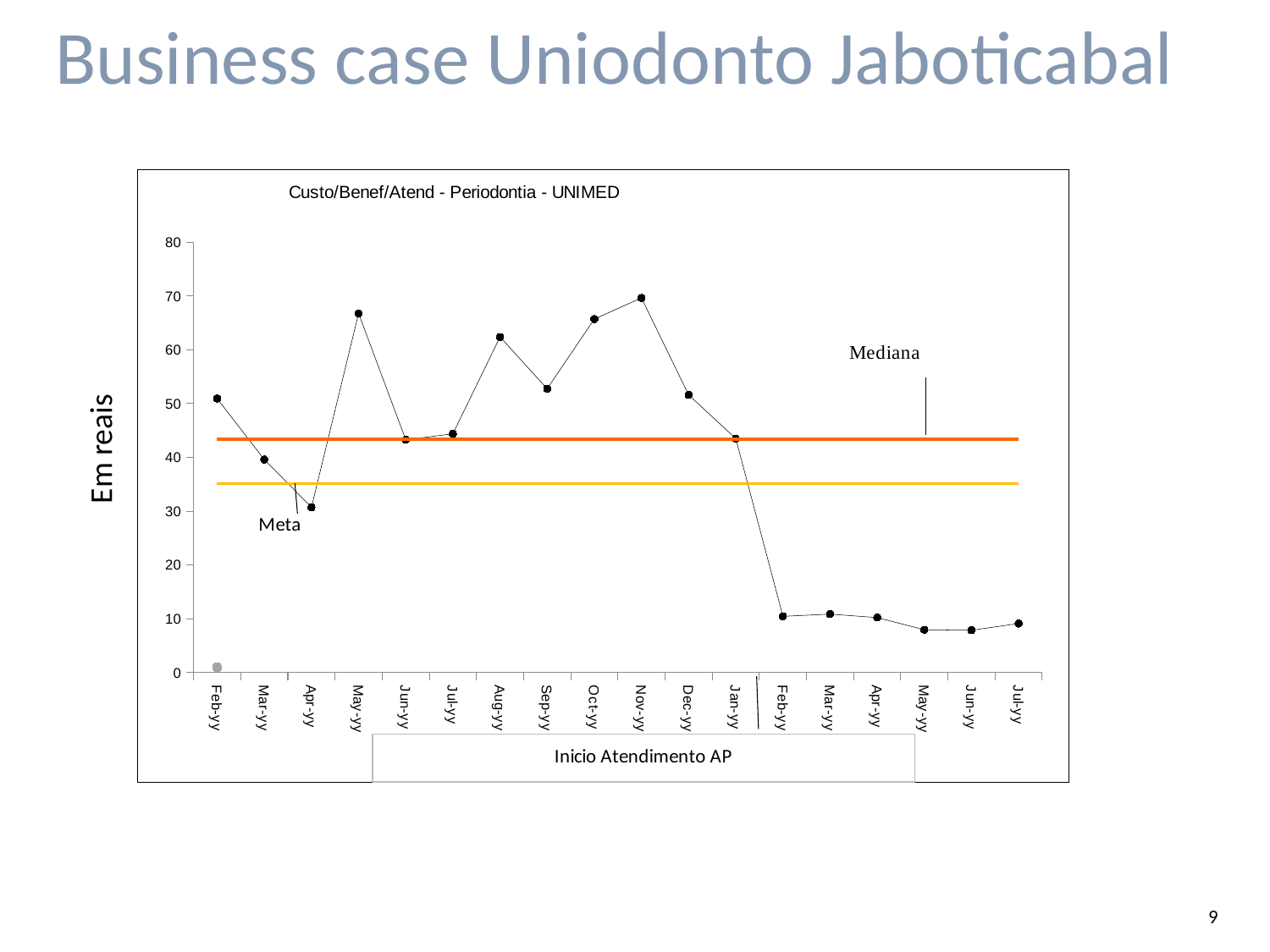

Business case Uniodonto Jaboticabal

[unsupported chart]

Em reais